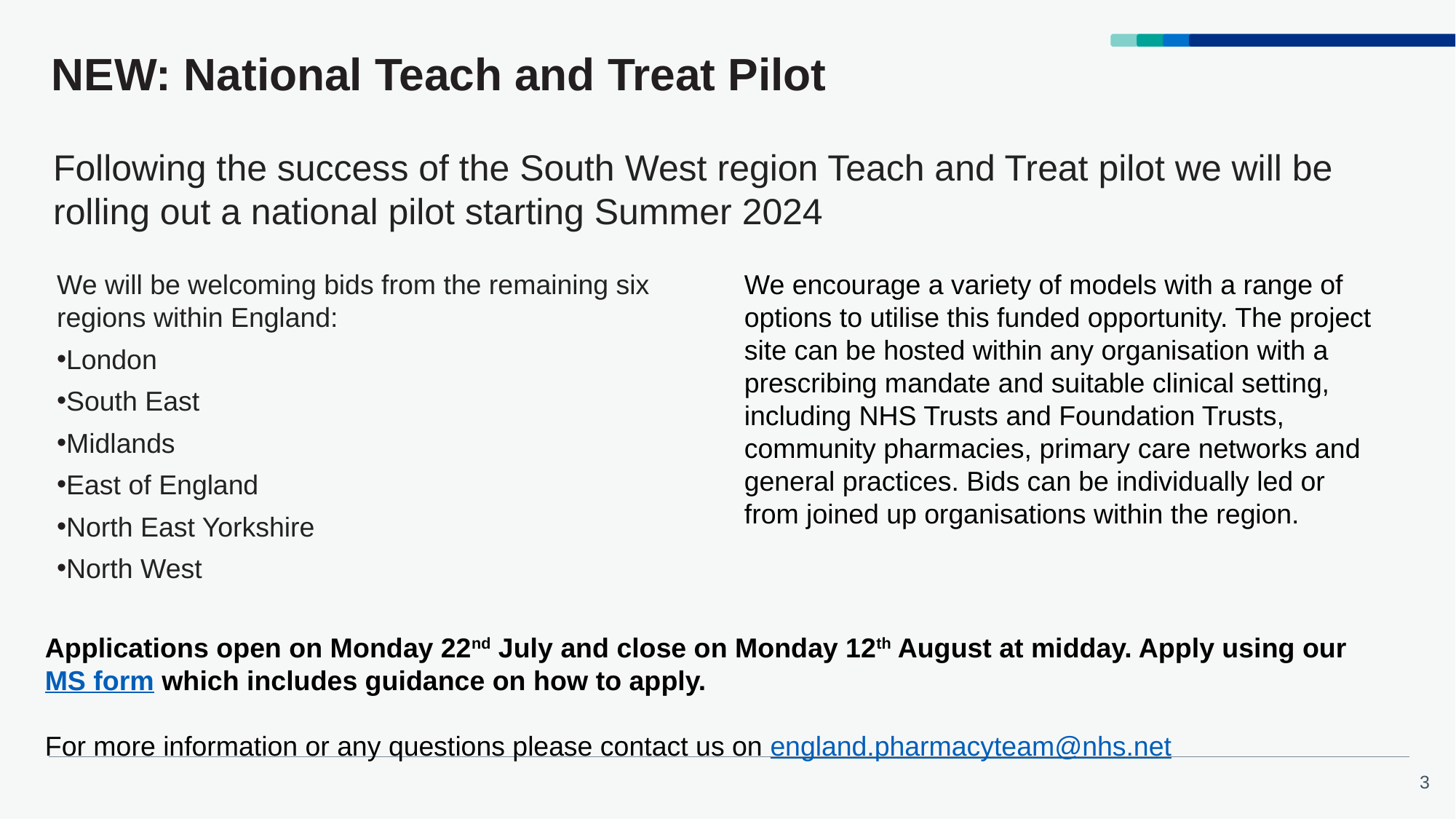

# NEW: National Teach and Treat Pilot
Following the success of the South West region Teach and Treat pilot we will be rolling out a national pilot starting Summer 2024
We will be welcoming bids from the remaining six regions within England:
London
South East
Midlands
East of England
North East Yorkshire
North West

We encourage a variety of models with a range of options to utilise this funded opportunity. The project site can be hosted within any organisation with a prescribing mandate and suitable clinical setting, including NHS Trusts and Foundation Trusts, community pharmacies, primary care networks and general practices. Bids can be individually led or from joined up organisations within the region.

Applications open on Monday 22nd July and close on Monday 12th August at midday. Apply using our MS form which includes guidance on how to apply.

For more information or any questions please contact us on england.pharmacyteam@nhs.net